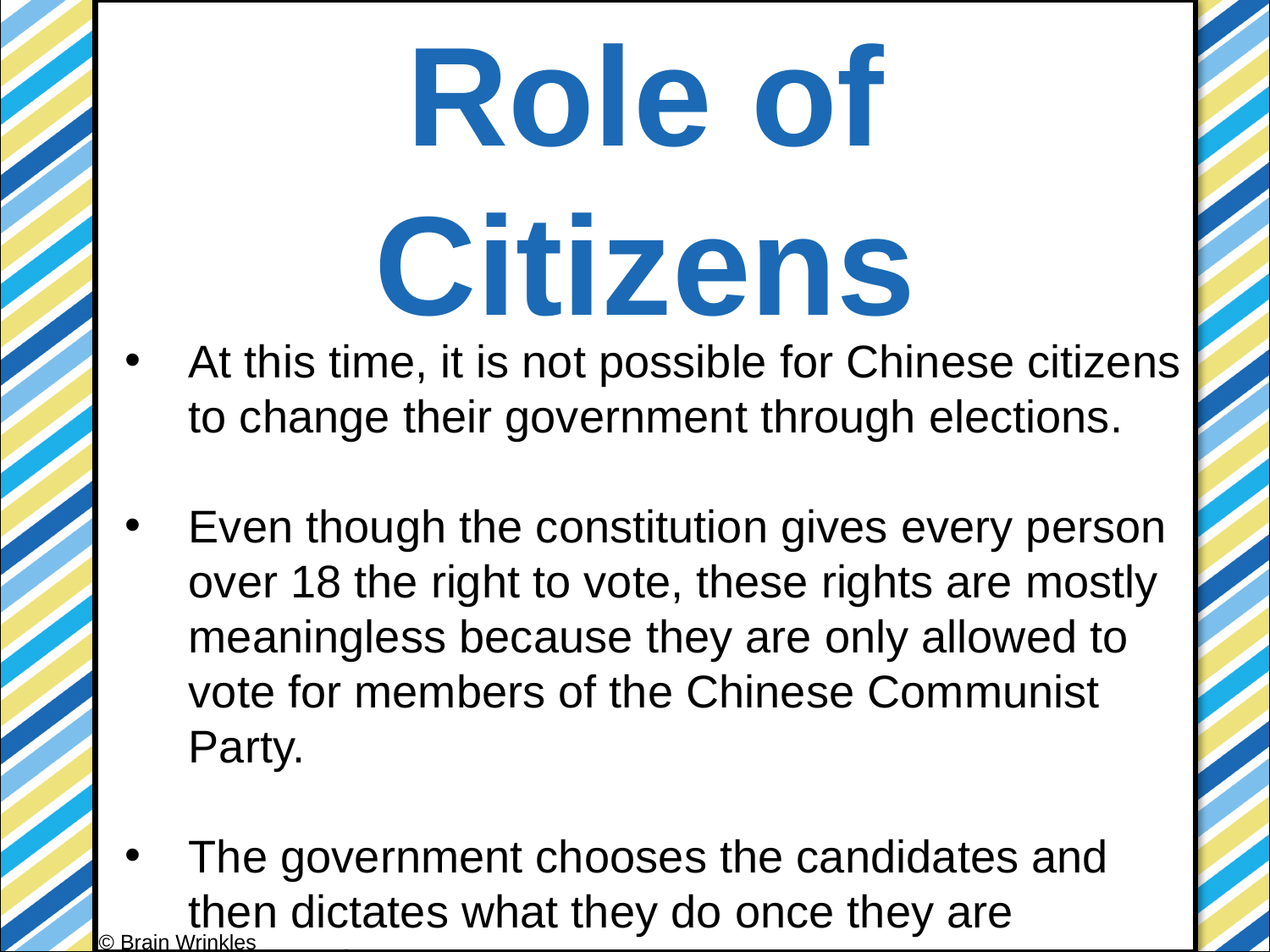

Role of
Citizens

#
At this time, it is not possible for Chinese citizens to change their government through elections.

Even though the constitution gives every person over 18 the right to vote, these rights are mostly meaningless because they are only allowed to vote for members of the Chinese Communist Party.

The government chooses the candidates and then dictates what they do once they are “elected”.

© Brain Wrinkles